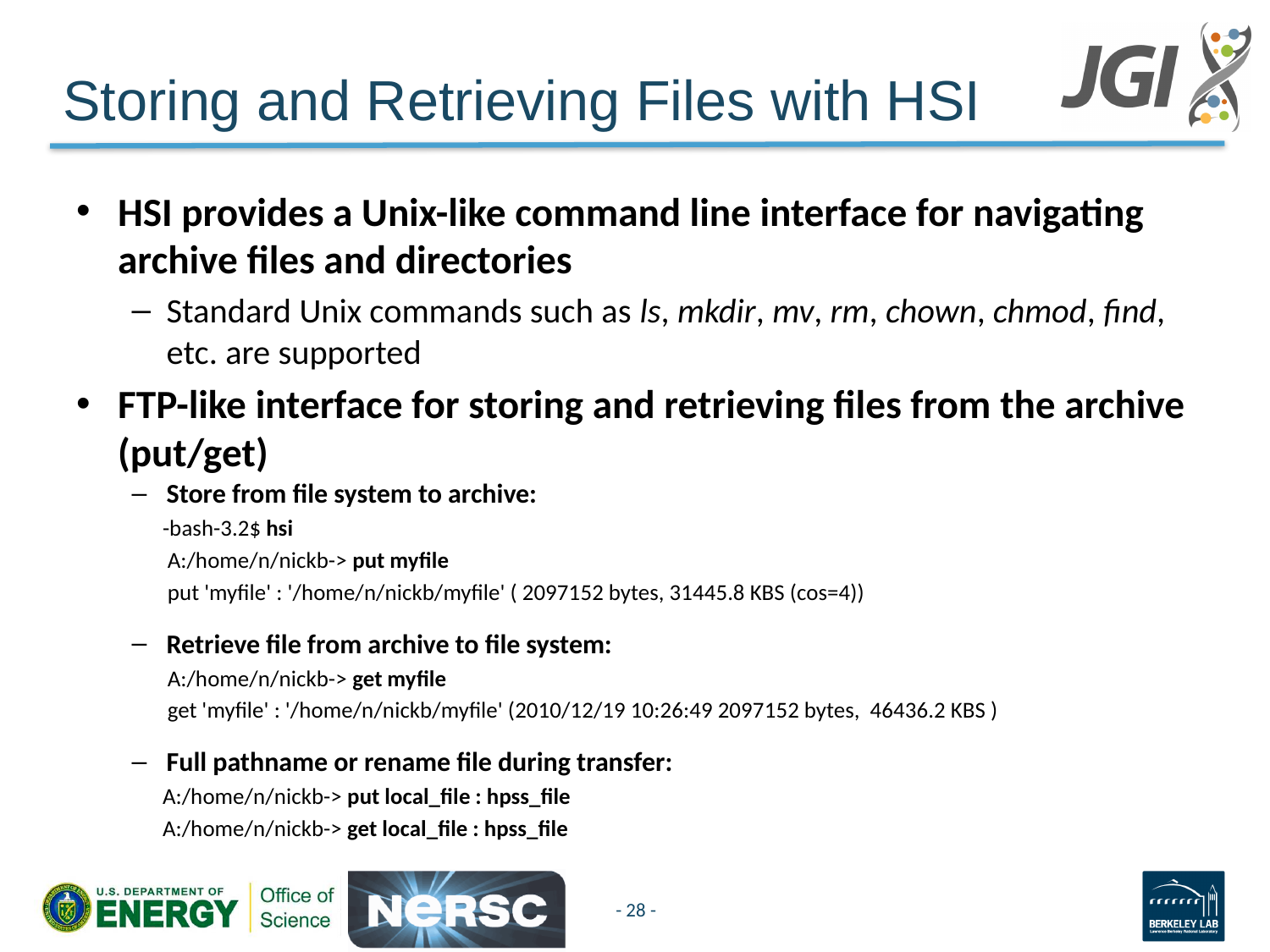

# Storing and Retrieving Files with HSI
HSI provides a Unix-like command line interface for navigating archive files and directories
Standard Unix commands such as ls, mkdir, mv, rm, chown, chmod, find, etc. are supported
FTP-like interface for storing and retrieving files from the archive (put/get)
Store from file system to archive:
                 -bash-3.2$ hsi
                  A:/home/n/nickb-> put myfile
                  put 'myfile' : '/home/n/nickb/myfile' ( 2097152 bytes, 31445.8 KBS (cos=4))

Retrieve file from archive to file system:
                  A:/home/n/nickb-> get myfile
                  get 'myfile' : '/home/n/nickb/myfile' (2010/12/19 10:26:49 2097152 bytes,  46436.2 KBS )

Full pathname or rename file during transfer:
                 A:/home/n/nickb-> put local_file : hpss_file
                 A:/home/n/nickb-> get local_file : hpss_file

- 28 -